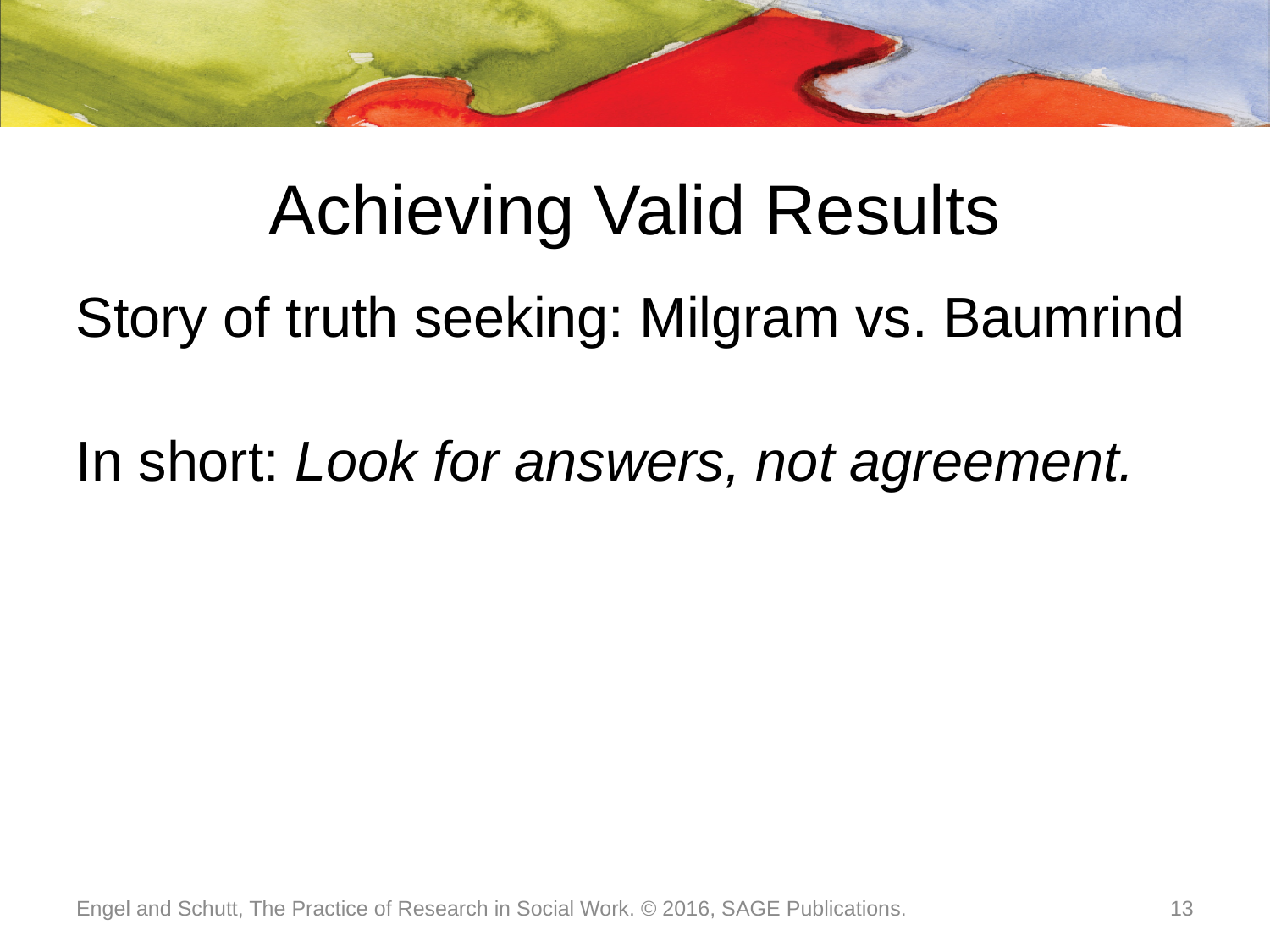

# Achieving Valid Results
Story of truth seeking: Milgram vs. Baumrind

In short: Look for answers, not agreement.

Engel and Schutt, The Practice of Research in Social Work. © 2016, SAGE Publications.
13